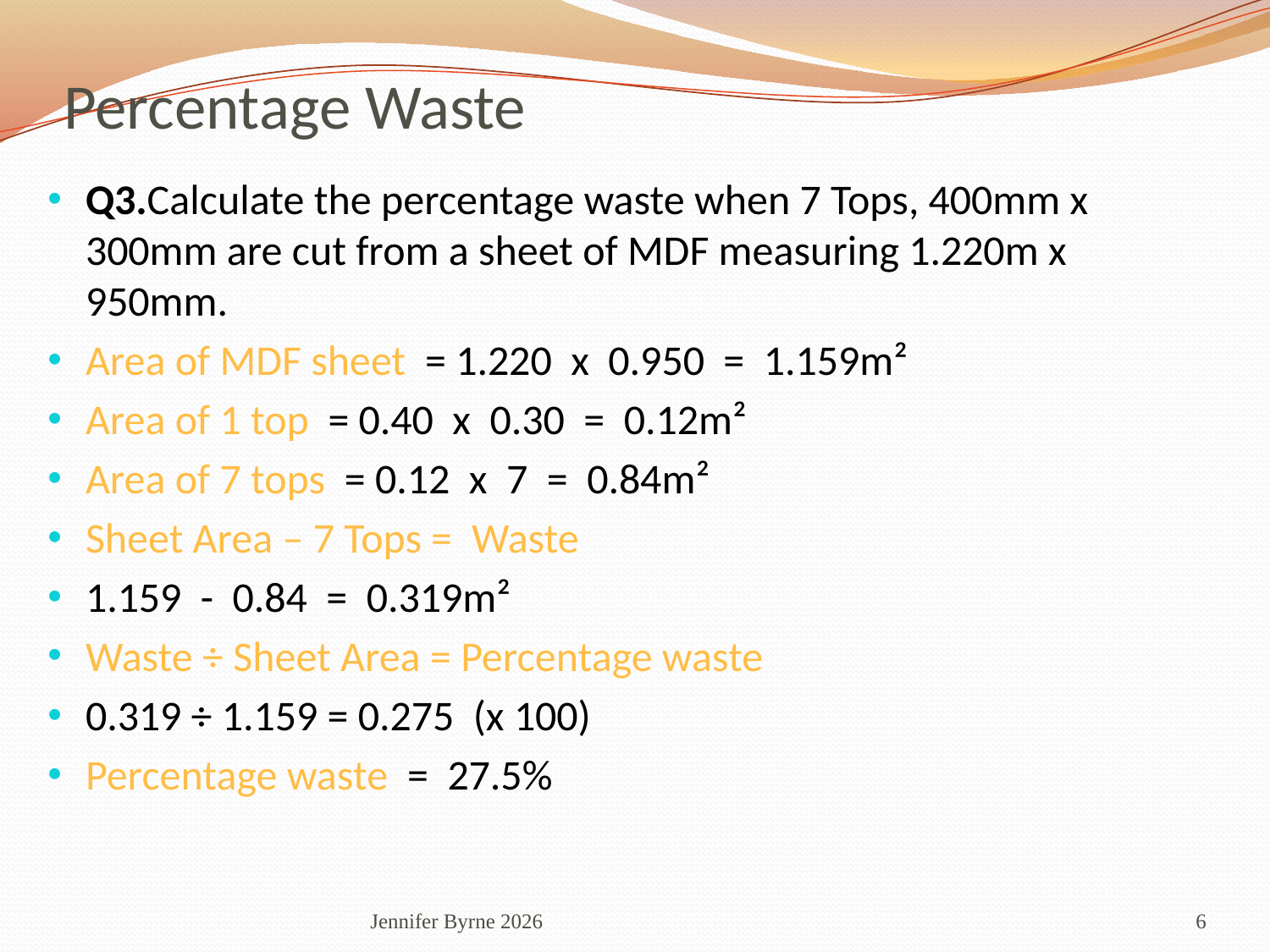

# Percentage Waste
Q3.Calculate the percentage waste when 7 Tops, 400mm x 300mm are cut from a sheet of MDF measuring 1.220m x 950mm.
Area of MDF sheet  = 1.220  x  0.950  =  1.159m²
Area of 1 top  = 0.40  x  0.30  =  0.12m²
Area of 7 tops  = 0.12  x  7  =  0.84m²
Sheet Area – 7 Tops =  Waste
1.159  -  0.84  =  0.319m²
Waste ÷ Sheet Area = Percentage waste
0.319 ÷ 1.159 = 0.275  (x 100)
Percentage waste  =  27.5%

Jennifer Byrne 2026
6